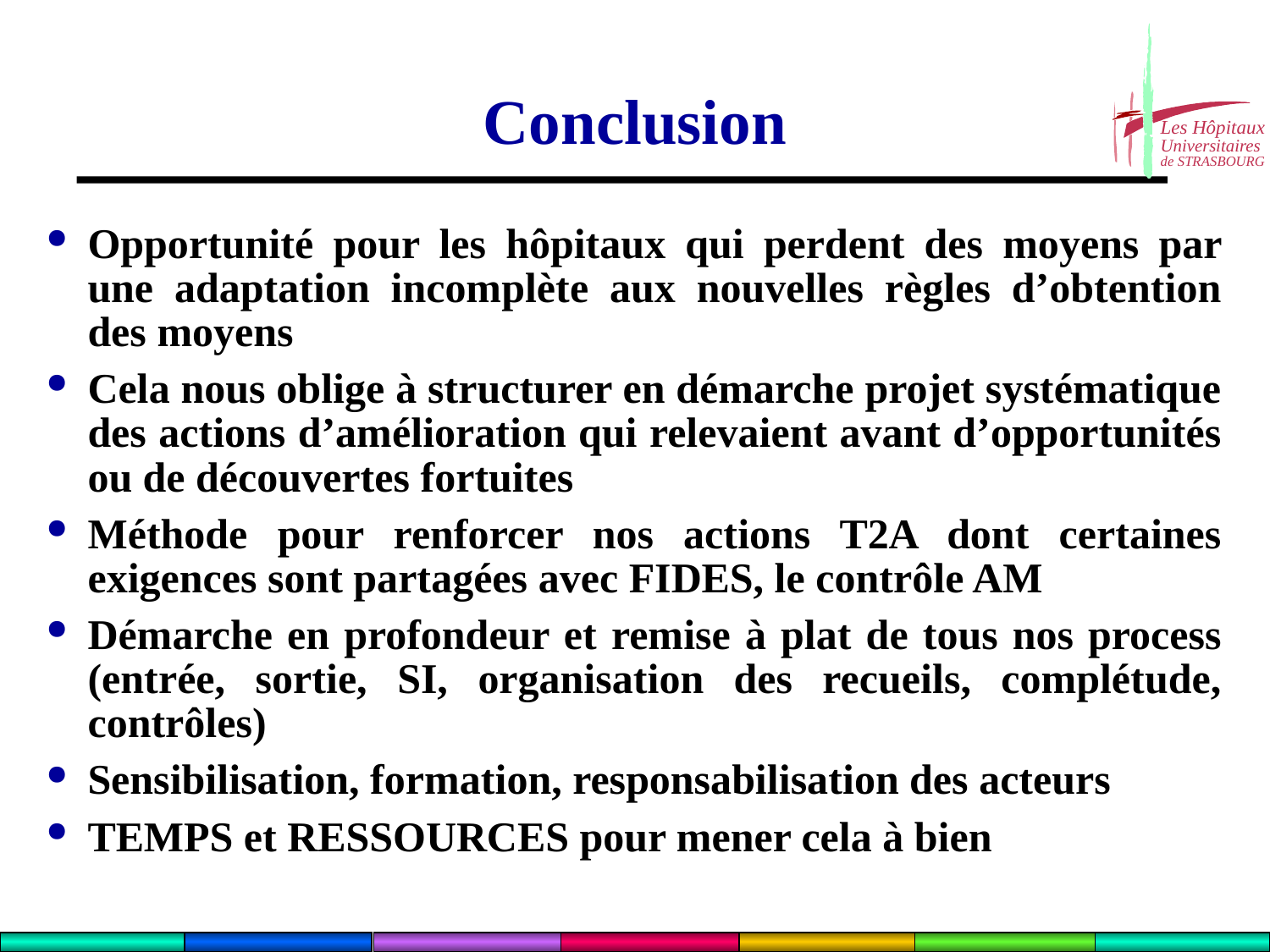

# Conclusion
Opportunité pour les hôpitaux qui perdent des moyens par une adaptation incomplète aux nouvelles règles d’obtention des moyens
Cela nous oblige à structurer en démarche projet systématique des actions d’amélioration qui relevaient avant d’opportunités ou de découvertes fortuites
Méthode pour renforcer nos actions T2A dont certaines exigences sont partagées avec FIDES, le contrôle AM
Démarche en profondeur et remise à plat de tous nos process (entrée, sortie, SI, organisation des recueils, complétude, contrôles)
Sensibilisation, formation, responsabilisation des acteurs
TEMPS et RESSOURCES pour mener cela à bien